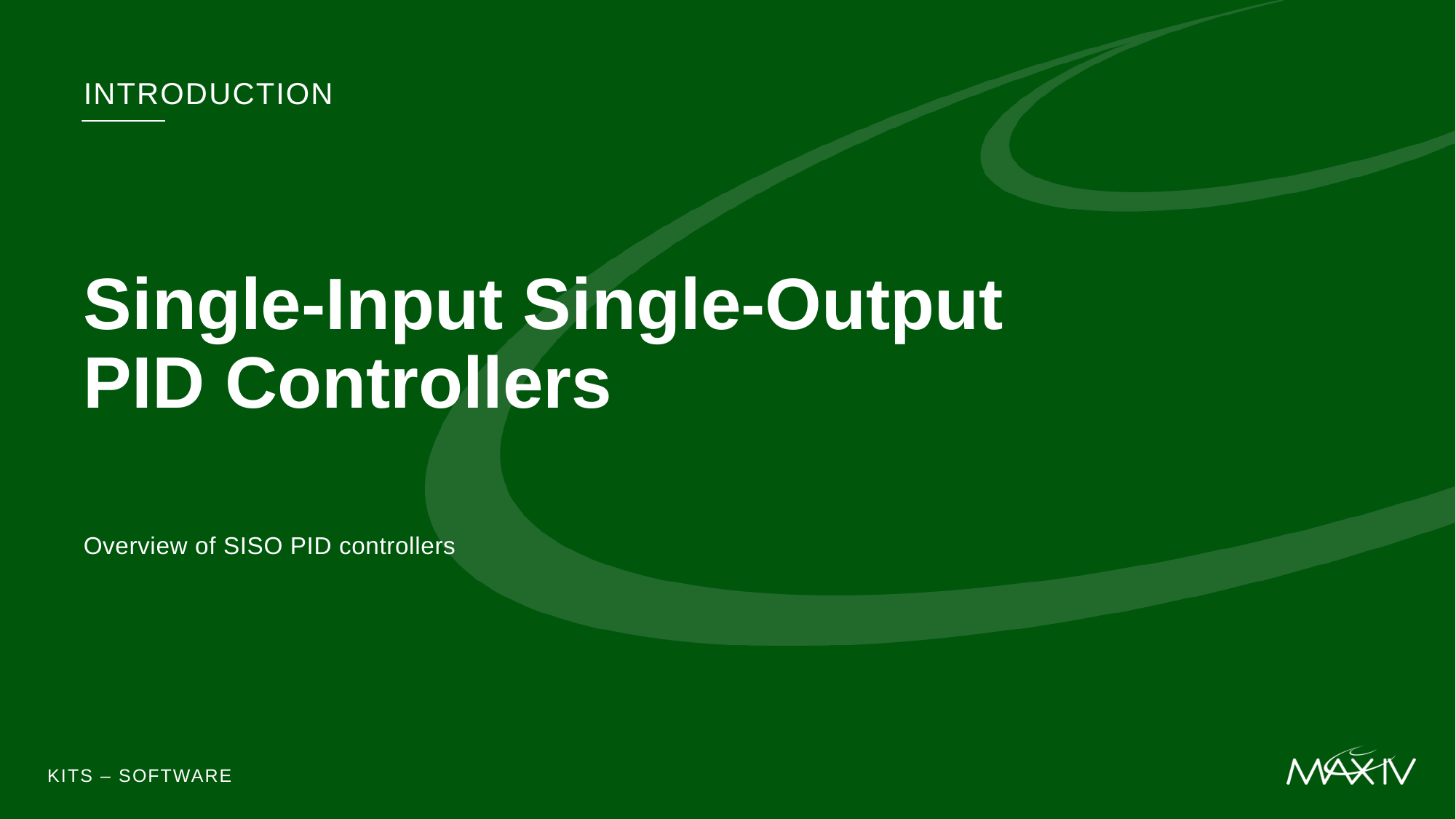

IntroDUCTION
# Single-Input Single-Output PID Controllers
Overview of SISO PID controllers
KITS – Software